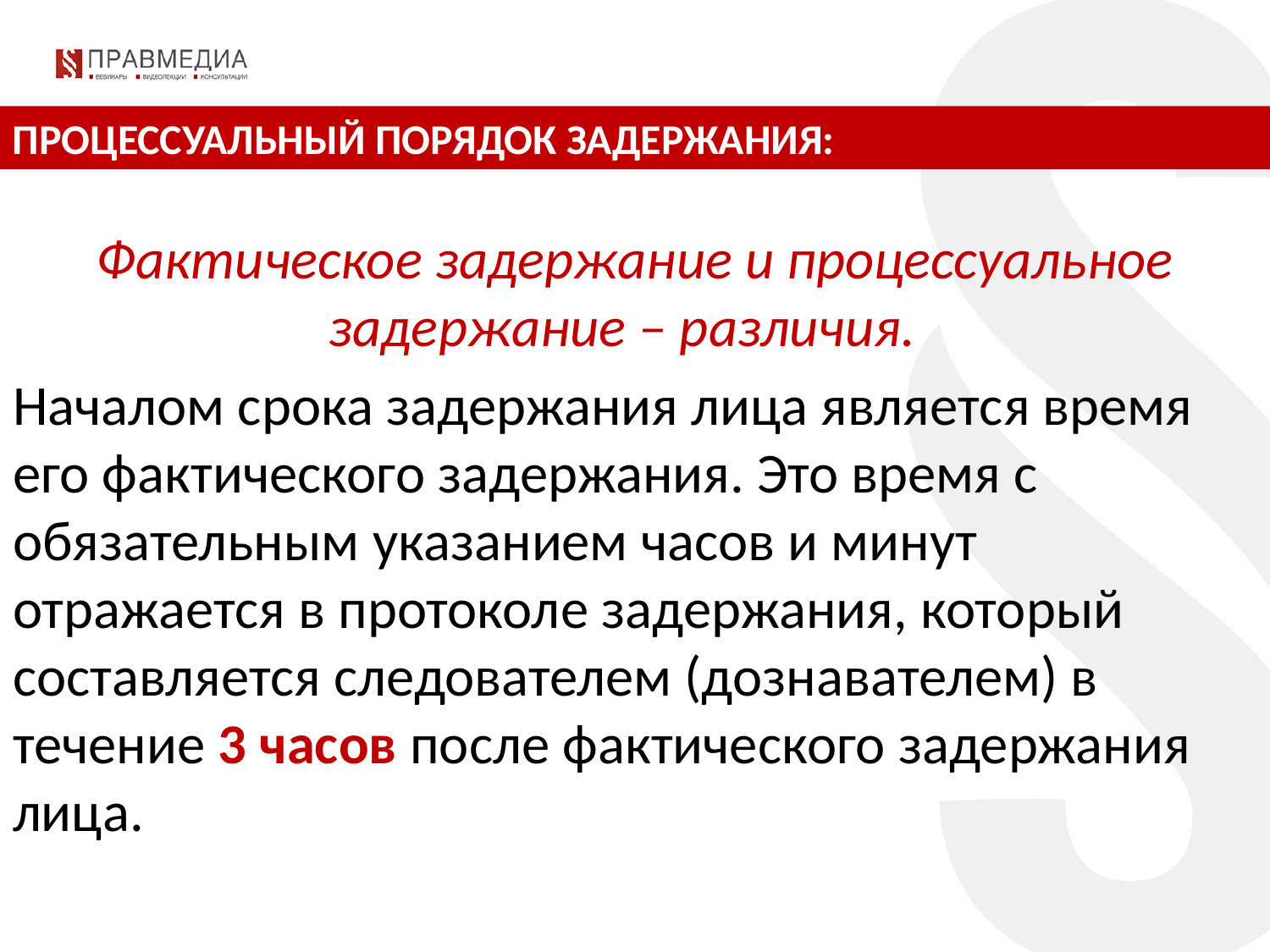

ПРОЦЕССУАЛЬНЫЙ ПОРЯДОК ЗАДЕРЖАНИЯ:
Фактическое задержание и процессуальное задержание – различия.
Началом срока задержания лица является время его фактического задержания. Это время с обязательным указанием часов и минут отражается в протоколе задержания, который составляется следователем (дознавателем) в течение 3 часов после фактического задержания лица.